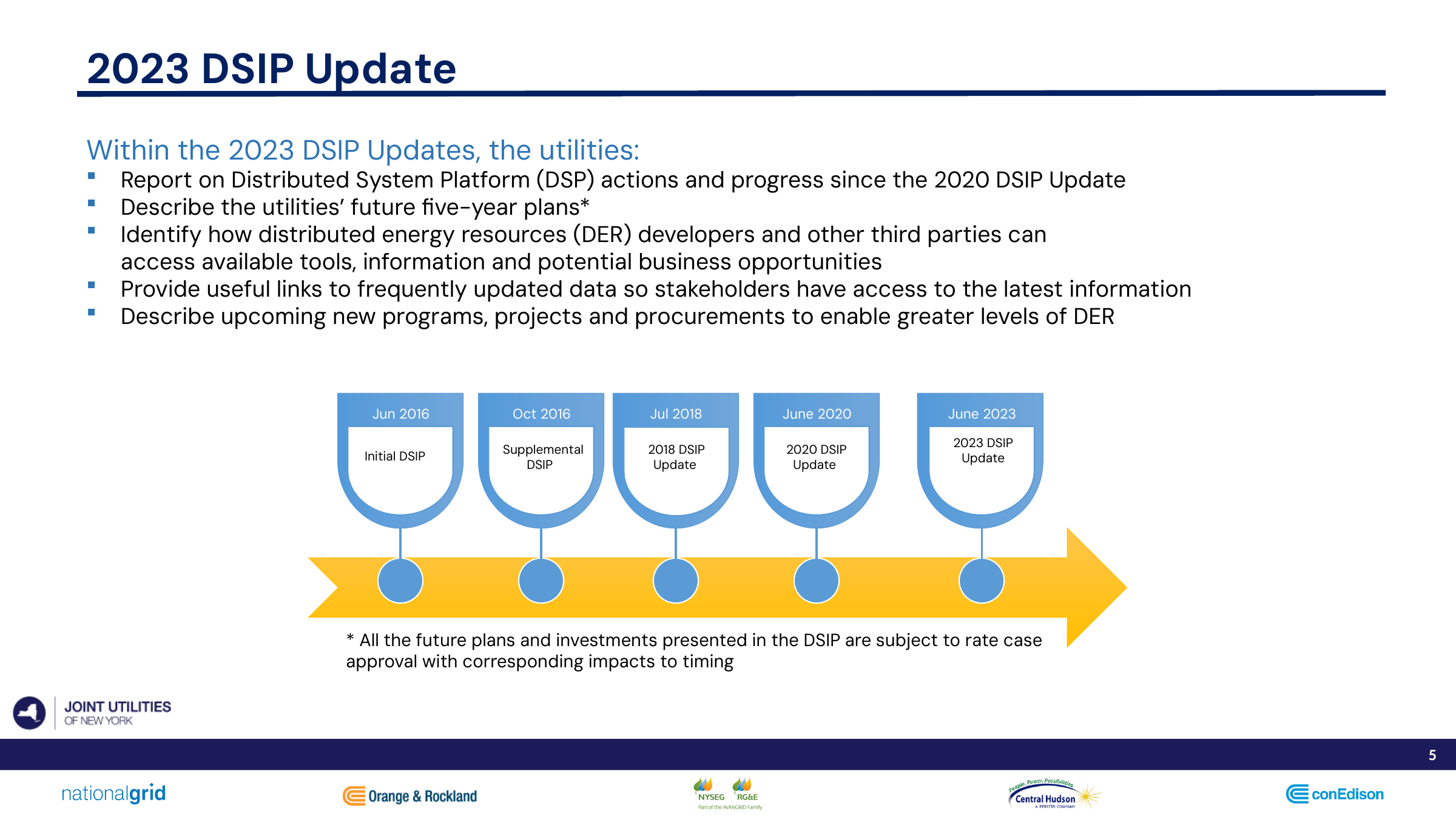

# 2023 DSIP Update
Within the 2023 DSIP Updates, the utilities:
Report on Distributed System Platform (DSP) actions and progress since the 2020 DSIP Update
Describe the utilities’ future five-year plans*
Identify how distributed energy resources (DER) developers and other third parties can access available tools, information and potential business opportunities
Provide useful links to frequently updated data so stakeholders have access to the latest information
Describe upcoming new programs, projects and procurements to enable greater levels of DER

Jun 2016
Oct 2016
Jul 2018
June 2020
June 2023

2023 DSIP Update
Supplemental DSIP

2020 DSIP Update

2018 DSIP Update

Initial DSIP

* All the future plans and investments presented in the DSIP are subject to rate case approval with corresponding impacts to timing